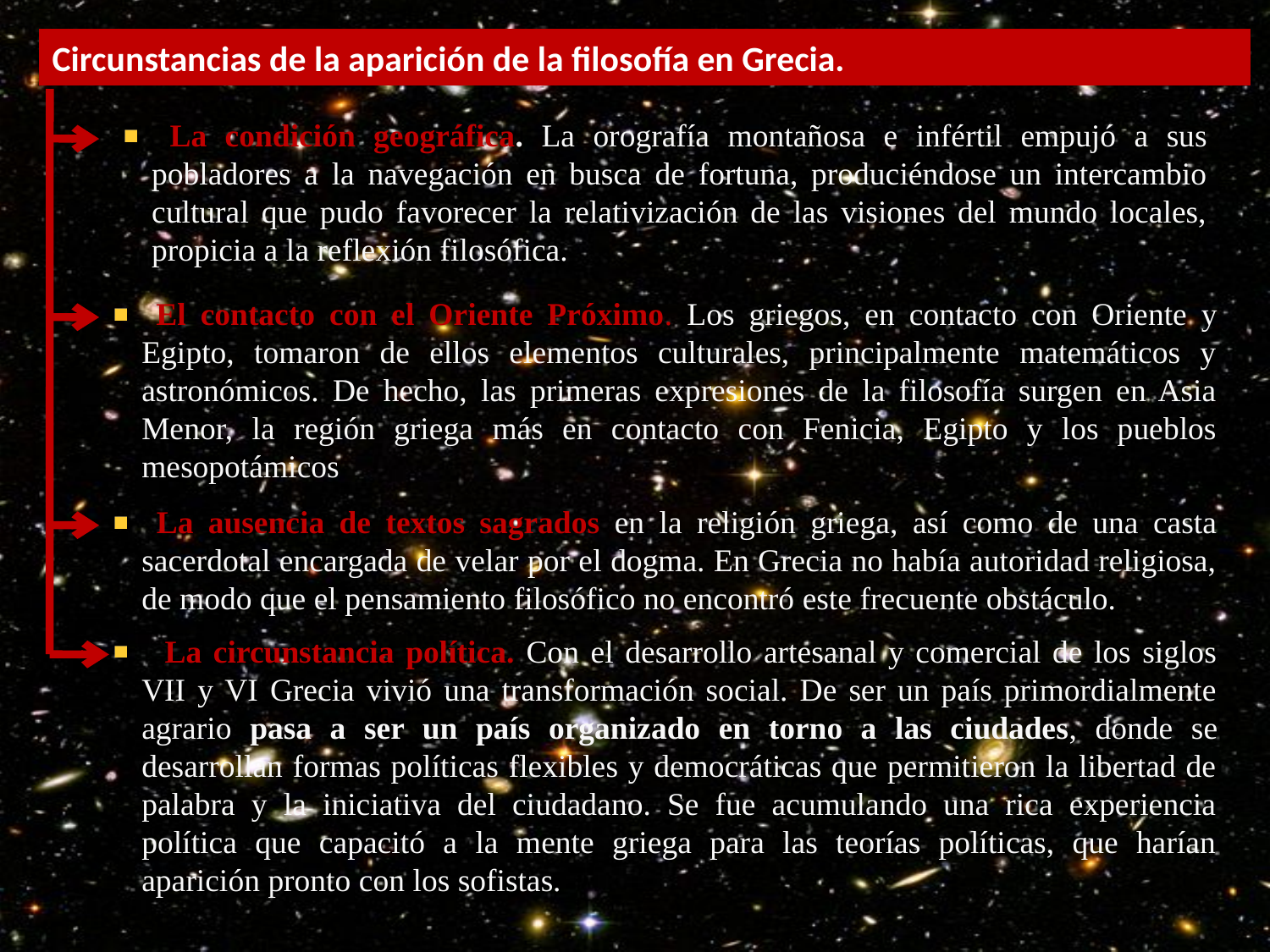

Circunstancias de la aparición de la filosofía en Grecia.
 La condición geográfica. La orografía montañosa e infértil empujó a sus pobladores a la navegación en busca de fortuna, produciéndose un intercambio cultural que pudo favorecer la relativización de las visiones del mundo locales, propicia a la reflexión filosófica.
 El contacto con el Oriente Próximo. Los griegos, en contacto con Oriente y Egipto, tomaron de ellos elementos culturales, principalmente matemáticos y astronómicos. De hecho, las primeras expresiones de la filosofía surgen en Asia Menor, la región griega más en contacto con Fenicia, Egipto y los pueblos mesopotámicos
 La ausencia de textos sagrados en la religión griega, así como de una casta sacerdotal encargada de velar por el dogma. En Grecia no había autoridad religiosa, de modo que el pensamiento filosófico no encontró este frecuente obstáculo.
  La circunstancia política. Con el desarrollo artesanal y comercial de los siglos VII y VI Grecia vivió una transformación social. De ser un país primordialmente agrario pasa a ser un país organizado en torno a las ciudades, donde se desarrollan formas políticas flexibles y democráticas que permitieron la libertad de palabra y la iniciativa del ciudadano. Se fue acumulando una rica experiencia política que capacitó a la mente griega para las teorías políticas, que harían aparición pronto con los sofistas.